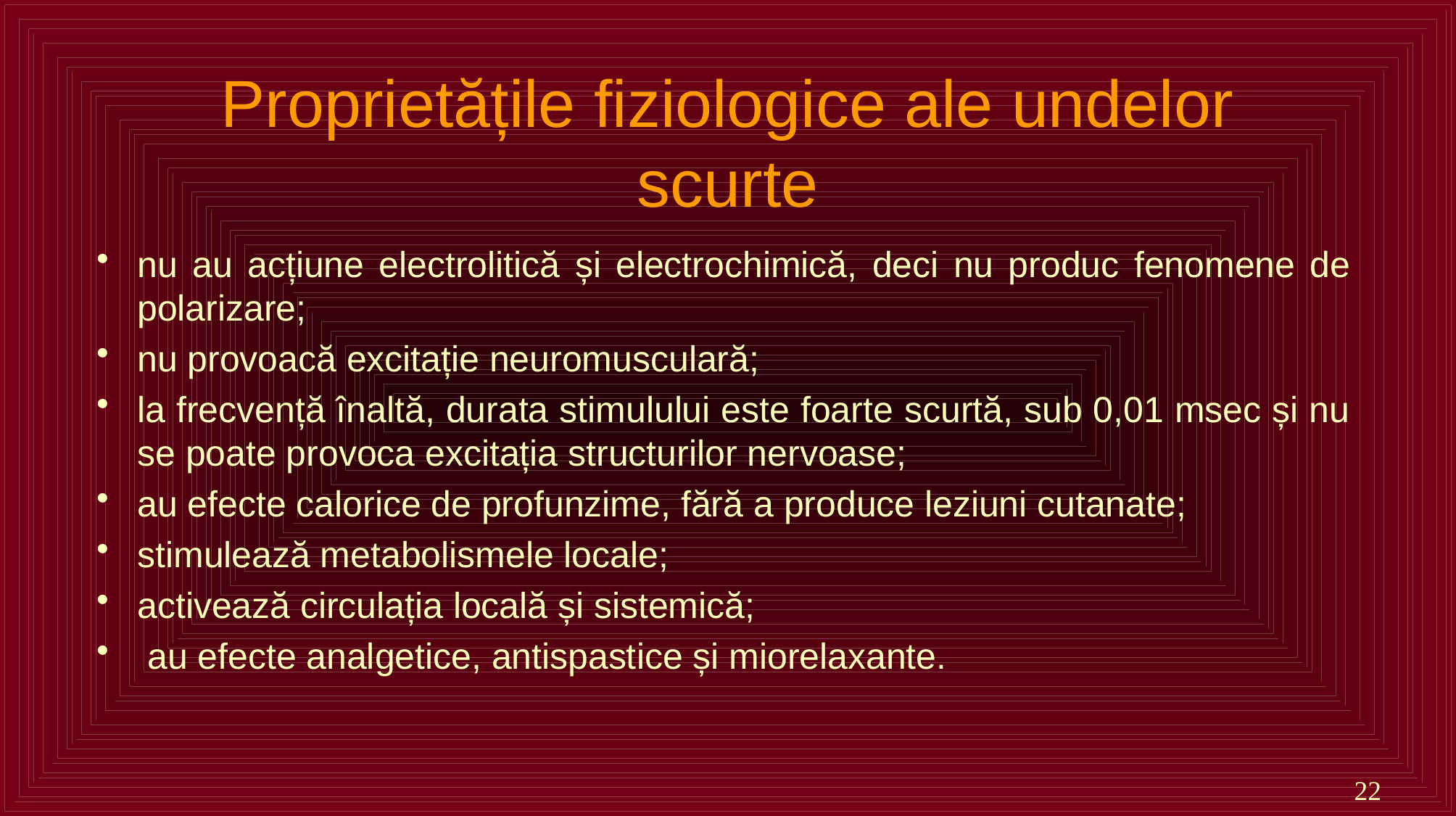

# Proprietățile fiziologice ale undelor scurte
nu au acțiune electrolitică și electrochimică, deci nu produc fenomene de polarizare;
nu provoacă excitație neuromusculară;
la frecvență înaltă, durata stimulului este foarte scurtă, sub 0,01 msec și nu se poate provoca excitația structurilor nervoase;
au efecte calorice de profunzime, fără a produce leziuni cutanate;
stimulează metabolismele locale;
activează circulația locală și sistemică;
 au efecte analgetice, antispastice și miorelaxante.